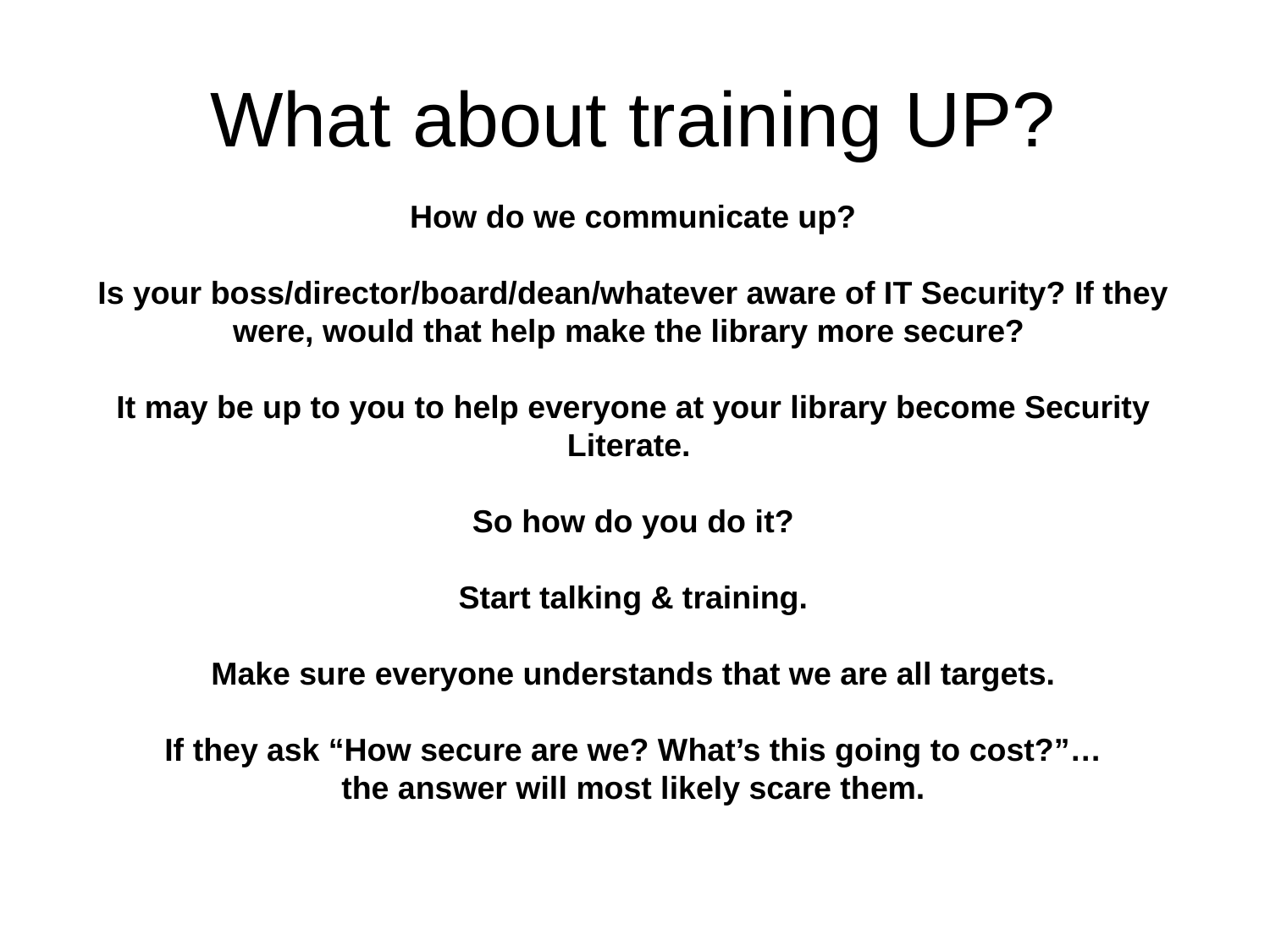

What about training UP?
How do we communicate up?

Is your boss/director/board/dean/whatever aware of IT Security? If they were, would that help make the library more secure?

It may be up to you to help everyone at your library become Security Literate.

So how do you do it?

Start talking & training.

Make sure everyone understands that we are all targets.

If they ask “How secure are we? What’s this going to cost?”…
 the answer will most likely scare them.